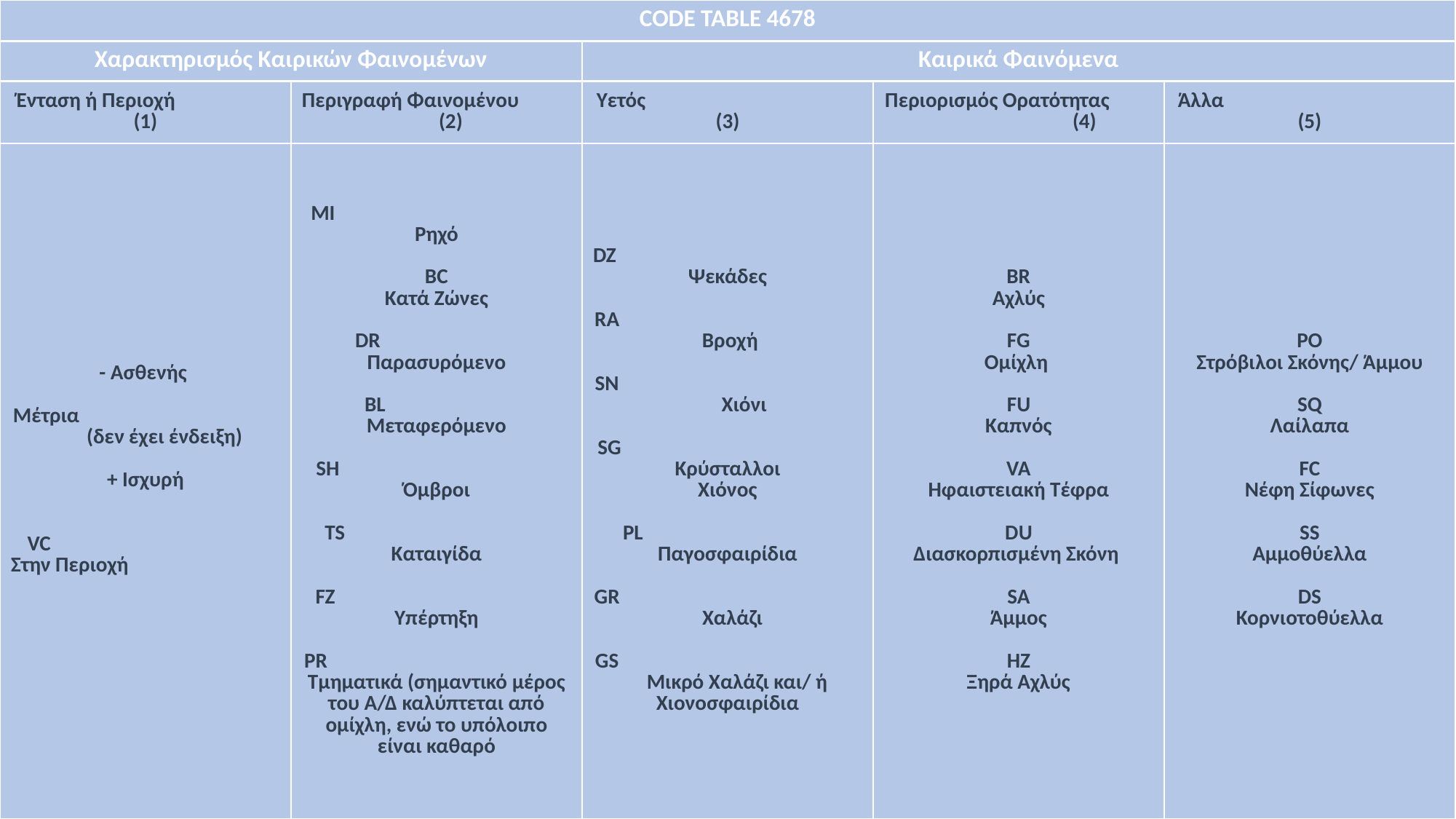

| CODE TABLE 4678 |  |  |  |  |
| --- | --- | --- | --- | --- |
| Χαρακτηρισμός Καιρικών Φαινομένων |  | Καιρικά Φαινόμενα |  |  |
| Ένταση ή Περιοχή (1) | Περιγραφή Φαινομένου (2) | Υετός (3) | Περιορισμός Ορατότητας (4) | Άλλα (5) |
| - Ασθενής Μέτρια (δεν έχει ένδειξη) + Ισχυρή VC Στην Περιοχή | MI Ρηχό BC Κατά Ζώνες DR Παρασυρόμενο BL Μεταφερόμενο SH Όμβροι TS Καταιγίδα FZ Υπέρτηξη PR Τμηματικά (σημαντικό μέρος του Α/Δ καλύπτεται από ομίχλη, ενώ το υπόλοιπο είναι καθαρό | DZ Ψεκάδες RA Βροχή SN Χιόνι SG Κρύσταλλοι Χιόνος PL Παγοσφαιρίδια GR Χαλάζι GS Μικρό Χαλάζι και/ ή Χιονοσφαιρίδια | BR Αχλύς FG Ομίχλη FU Καπνός VA Ηφαιστειακή Τέφρα DU Διασκορπισμένη Σκόνη SA Άμμος HZ Ξηρά Αχλύς | PO Στρόβιλοι Σκόνης/ Άμμου SQ Λαίλαπα FC Νέφη Σίφωνες SS Αμμοθύελλα DS Κορνιοτοθύελλα |
 w’w’